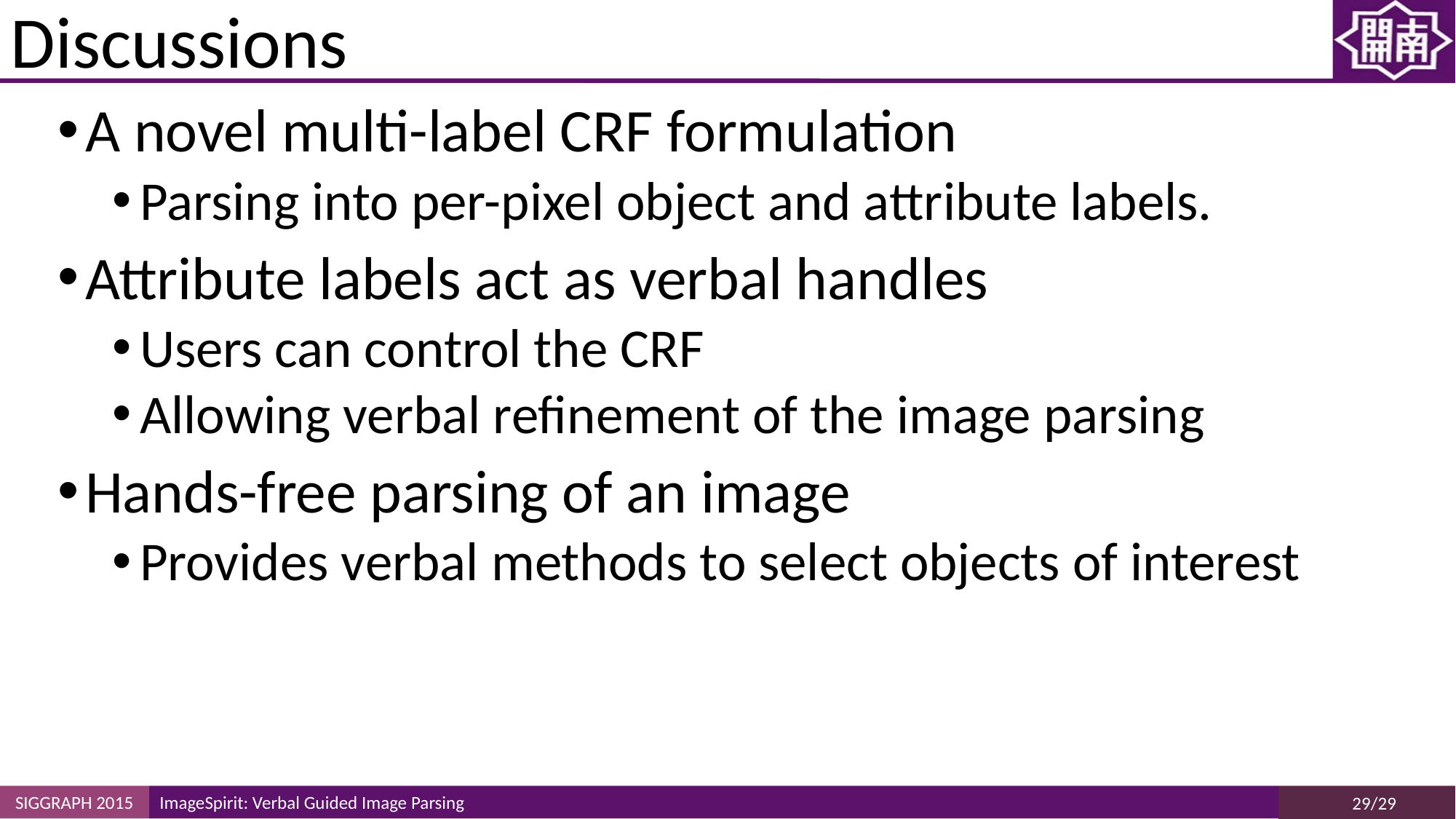

# Discussions
A novel multi-label CRF formulation
Parsing into per-pixel object and attribute labels.
Attribute labels act as verbal handles
Users can control the CRF
Allowing verbal refinement of the image parsing
Hands-free parsing of an image
Provides verbal methods to select objects of interest